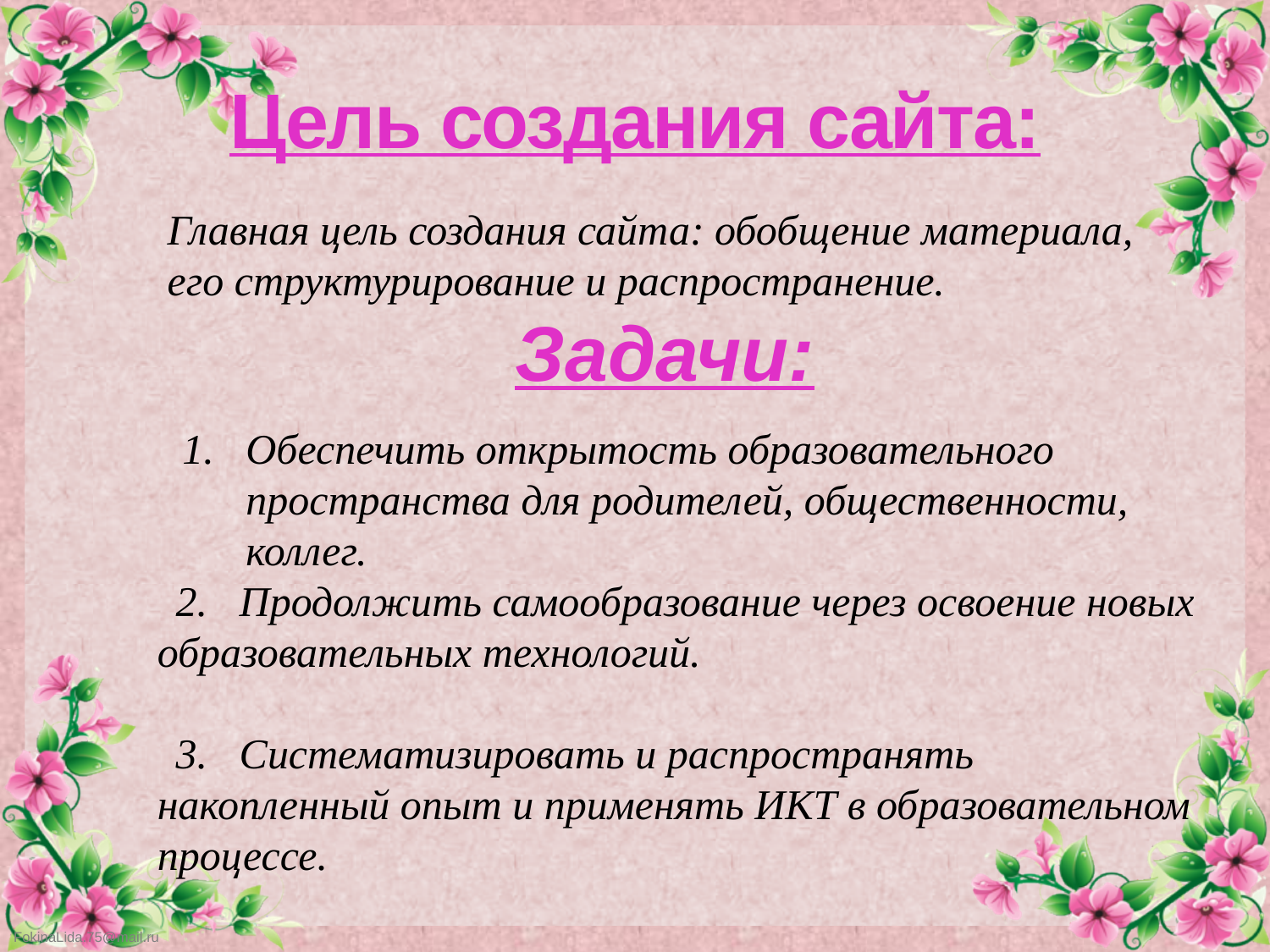

# Цель создания сайта:
Главная цель создания сайта: обобщение материала,
его структурирование и распространение.
Задачи:

Обеспечить открытость образовательного пространства для родителей, общественности, коллег.
2.   Продолжить самообразование через освоение новых образовательных технологий.

3.   Систематизировать и распространять накопленный опыт и применять ИКТ в образовательном процессе.